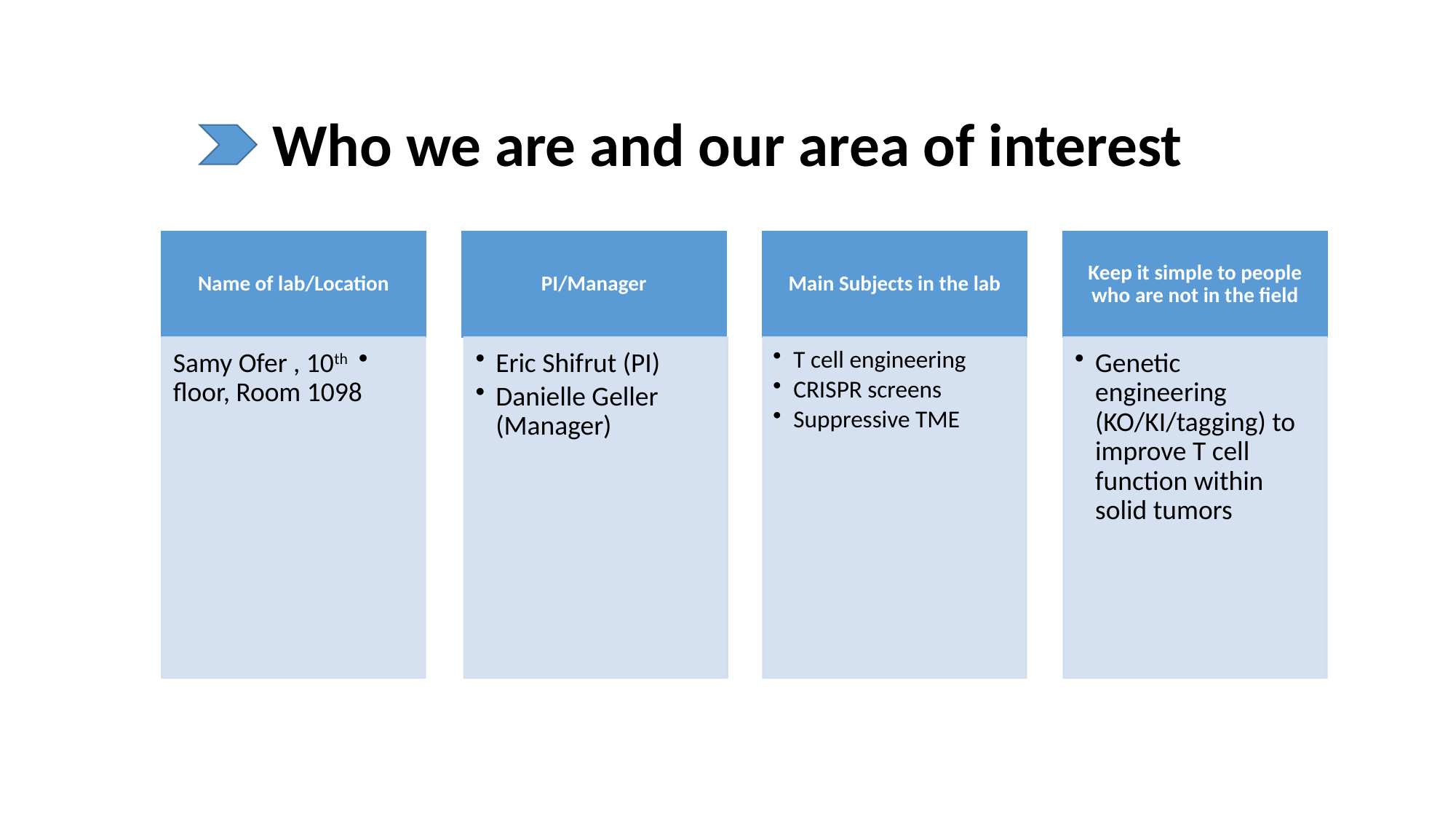

Who we are and our area of interest

Name of lab/Location
Samy Ofer , 10th floor, Room 1098
PI/Manager
Eric Shifrut (PI)
Danielle Geller (Manager)
Main Subjects in the lab
T cell engineering
CRISPR screens
Suppressive TME
Keep it simple to people who are not in the field
Genetic engineering (KO/KI/tagging) to improve T cell function within solid tumors